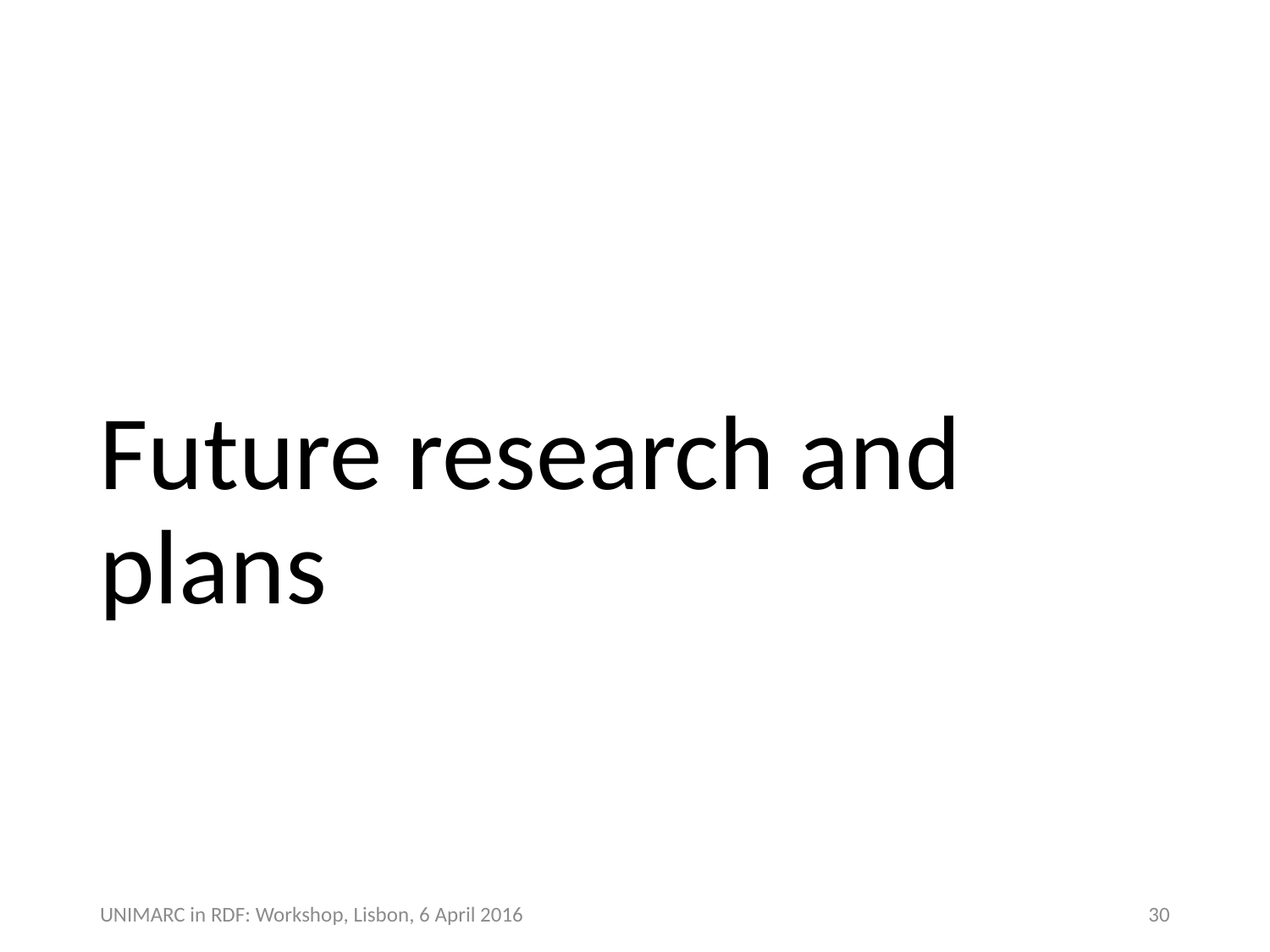

# Future research and plans

30
UNIMARC in RDF: Workshop, Lisbon, 6 April 2016